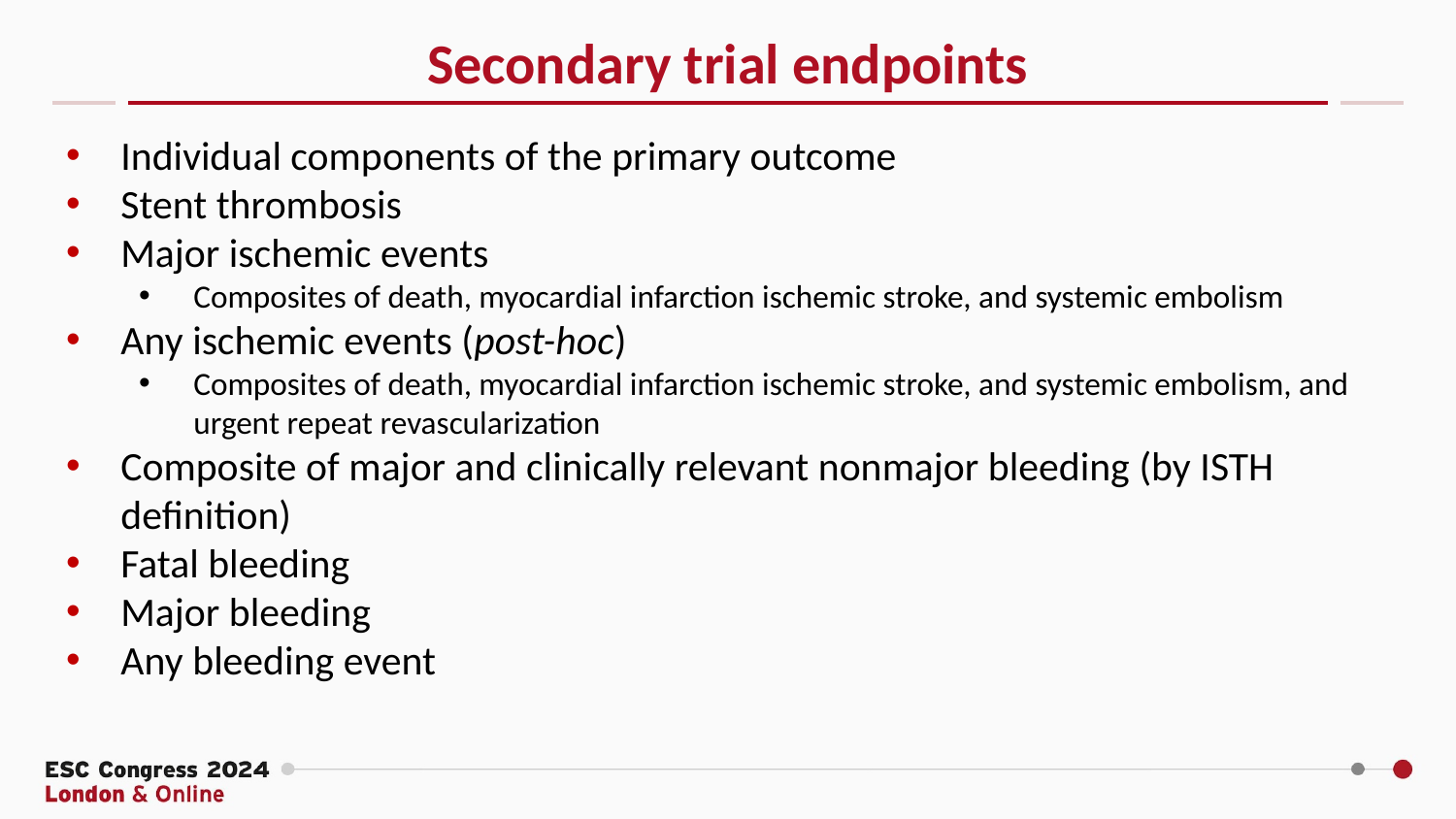

Secondary trial endpoints

Individual components of the primary outcome
Stent thrombosis
Major ischemic events
Composites of death, myocardial infarction ischemic stroke, and systemic embolism
Any ischemic events (post-hoc)
Composites of death, myocardial infarction ischemic stroke, and systemic embolism, and urgent repeat revascularization
Composite of major and clinically relevant nonmajor bleeding (by ISTH definition)
Fatal bleeding
Major bleeding
Any bleeding event